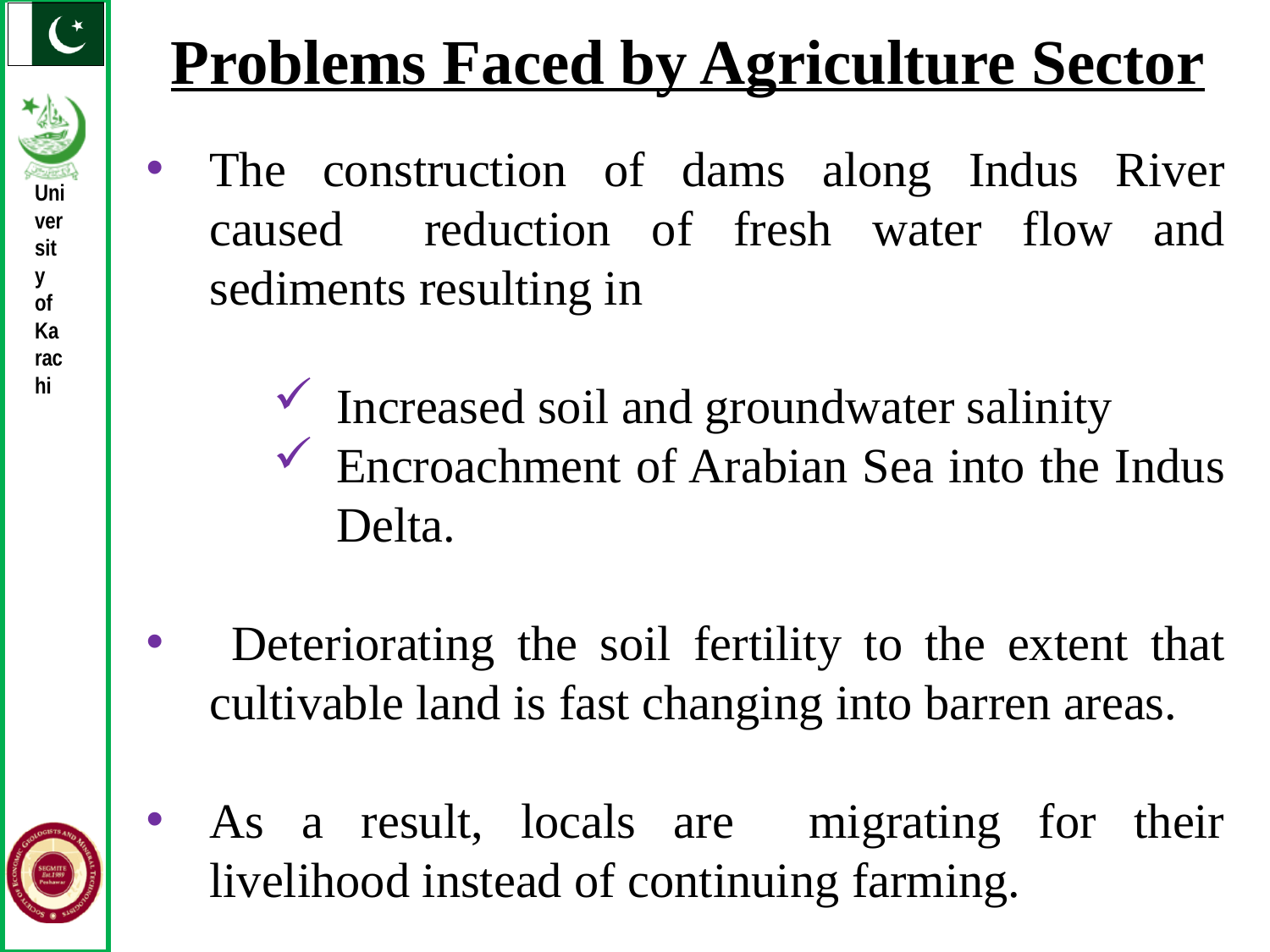

Problems Faced by Agriculture Sector
The construction of dams along Indus River caused  reduction of fresh water flow and sediments resulting in

Increased soil and groundwater salinity
Encroachment of Arabian Sea into the Indus Delta.

 Deteriorating the soil fertility to the extent that cultivable land is fast changing into barren areas.

As a result, locals are  migrating for their livelihood instead of continuing farming.